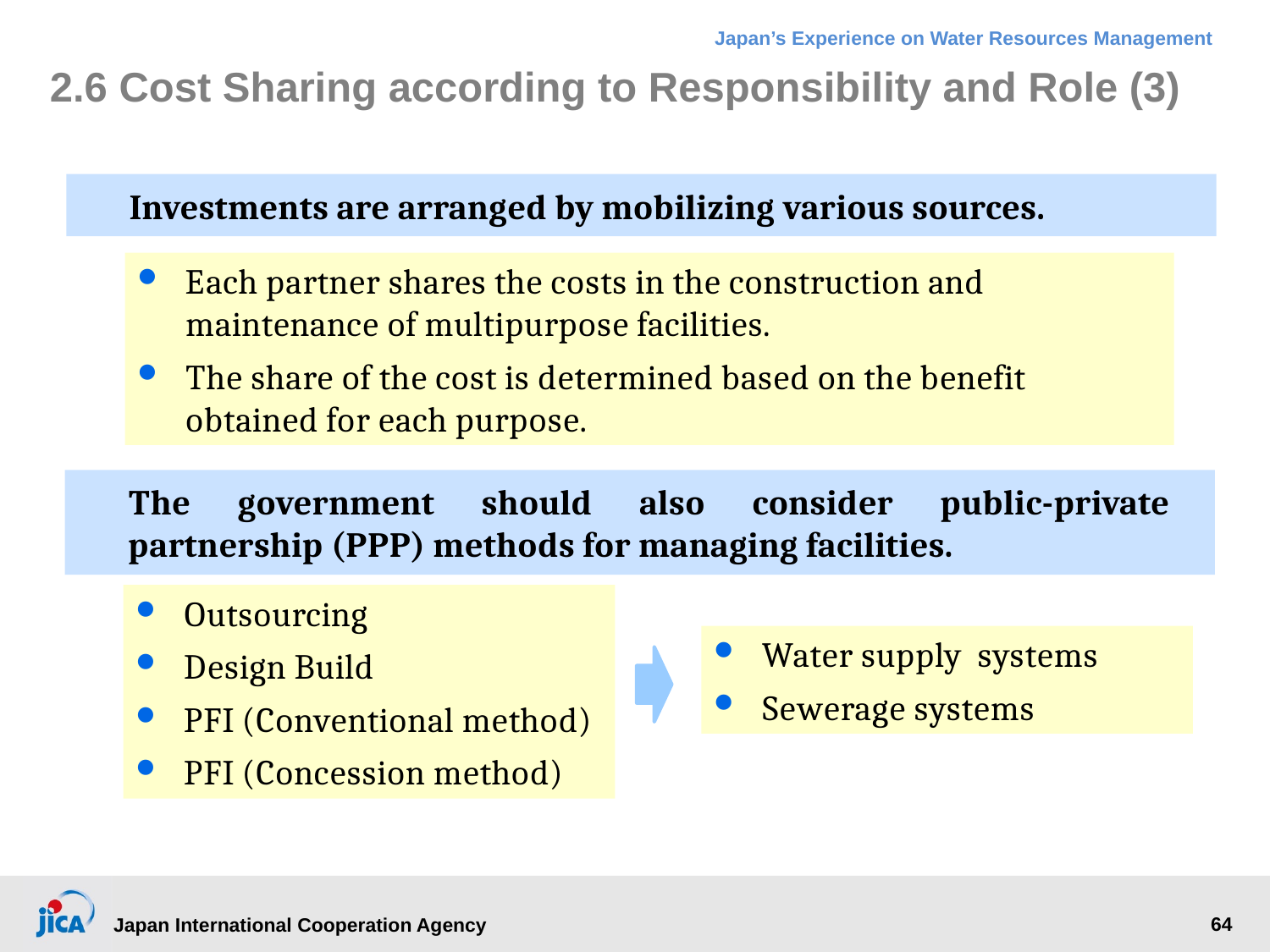

# 2.6 Cost Sharing according to Responsibility and Role (3)
Investments are arranged by mobilizing various sources.
Each partner shares the costs in the construction and maintenance of multipurpose facilities.
The share of the cost is determined based on the benefit obtained for each purpose.
The government should also consider public-private partnership (PPP) methods for managing facilities.
Outsourcing
Design Build
PFI (Conventional method)
PFI (Concession method)
Water supply  systems
Sewerage systems